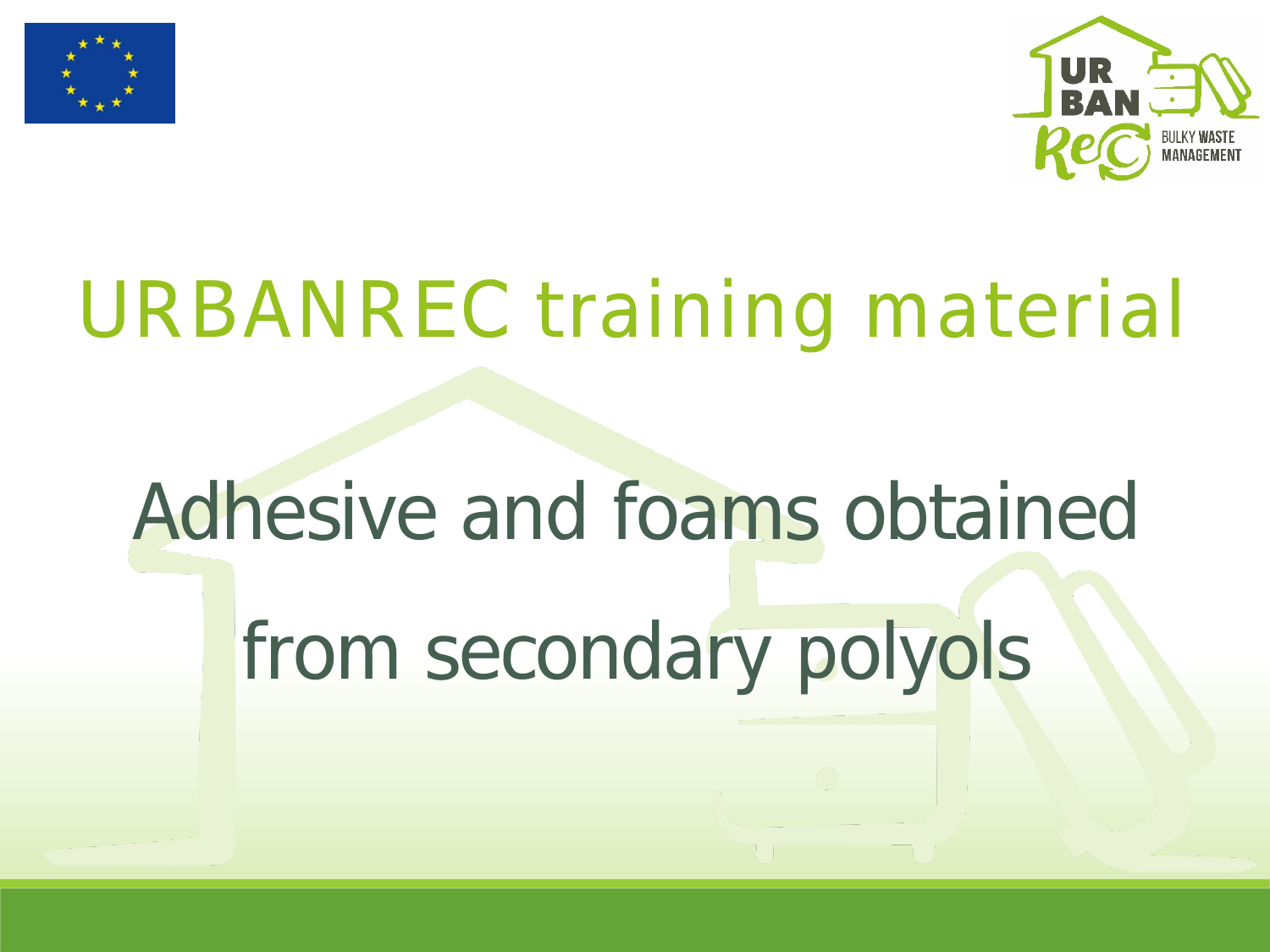

Adhesive and foams obtained from secondary polyols